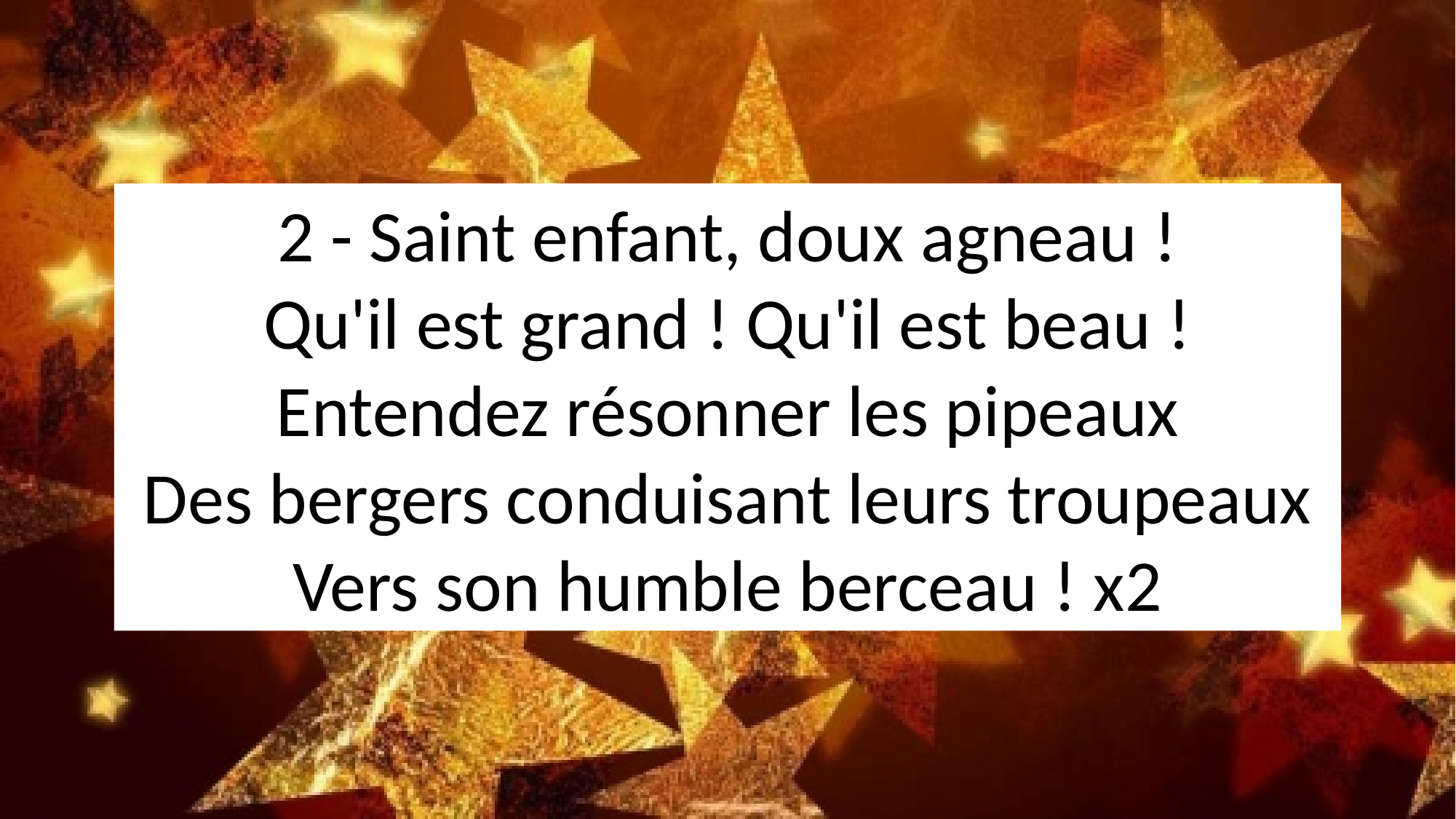

2 - Saint enfant, doux agneau !
Qu'il est grand ! Qu'il est beau !
Entendez résonner les pipeaux
Des bergers conduisant leurs troupeaux
Vers son humble berceau ! x2